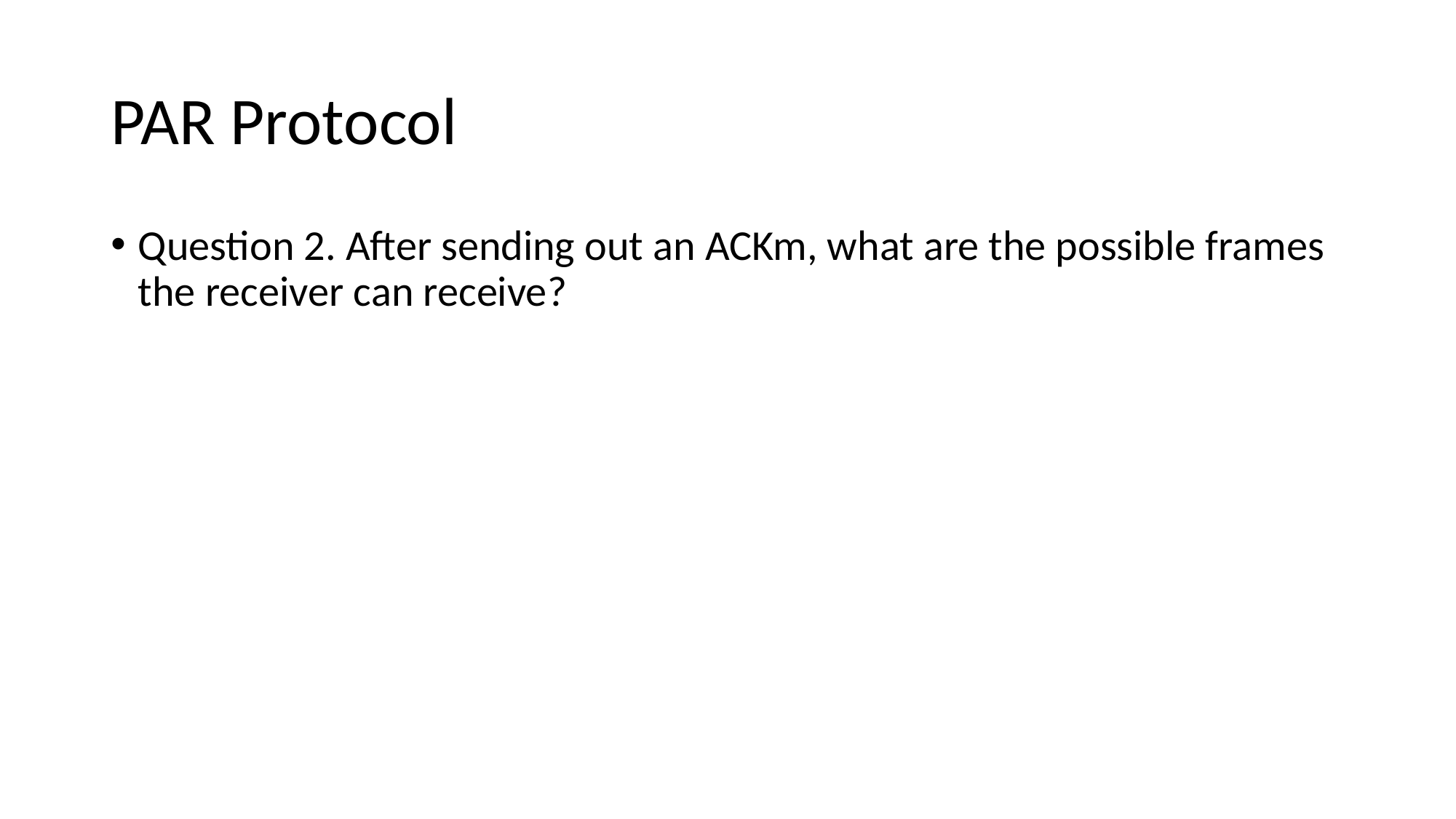

# PAR Protocol
Question 2. After sending out an ACKm, what are the possible frames the receiver can receive?